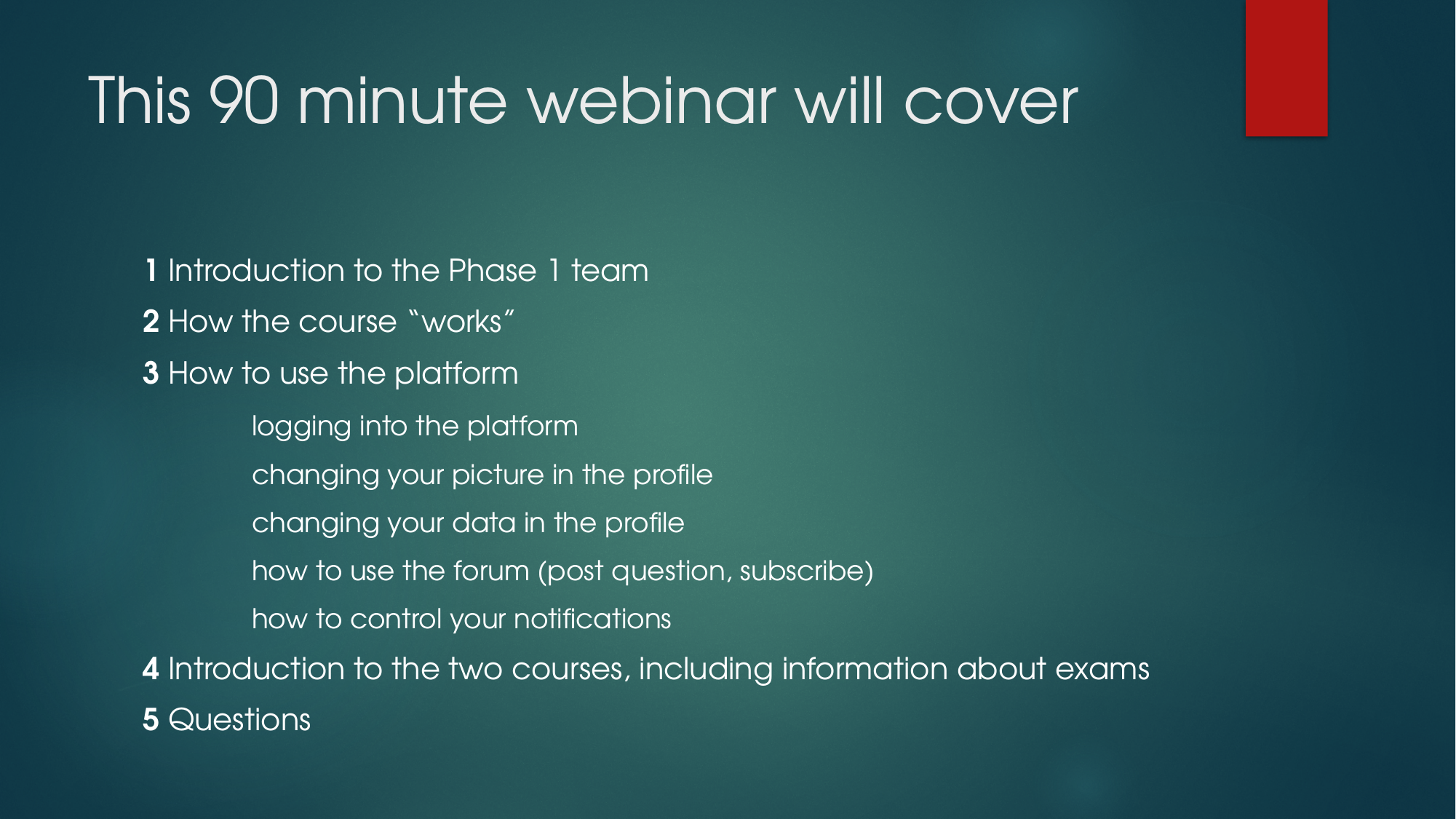

# This 90 minute webinar will cover
1 Introduction to the Phase 1 team
2 How the course “works”
3 How to use the platform
	logging into the platform
	changing your picture in the profile
	changing your data in the profile
	how to use the forum (post question, subscribe)
	how to control your notifications
4 Introduction to the two courses, including information about exams
5 Questions